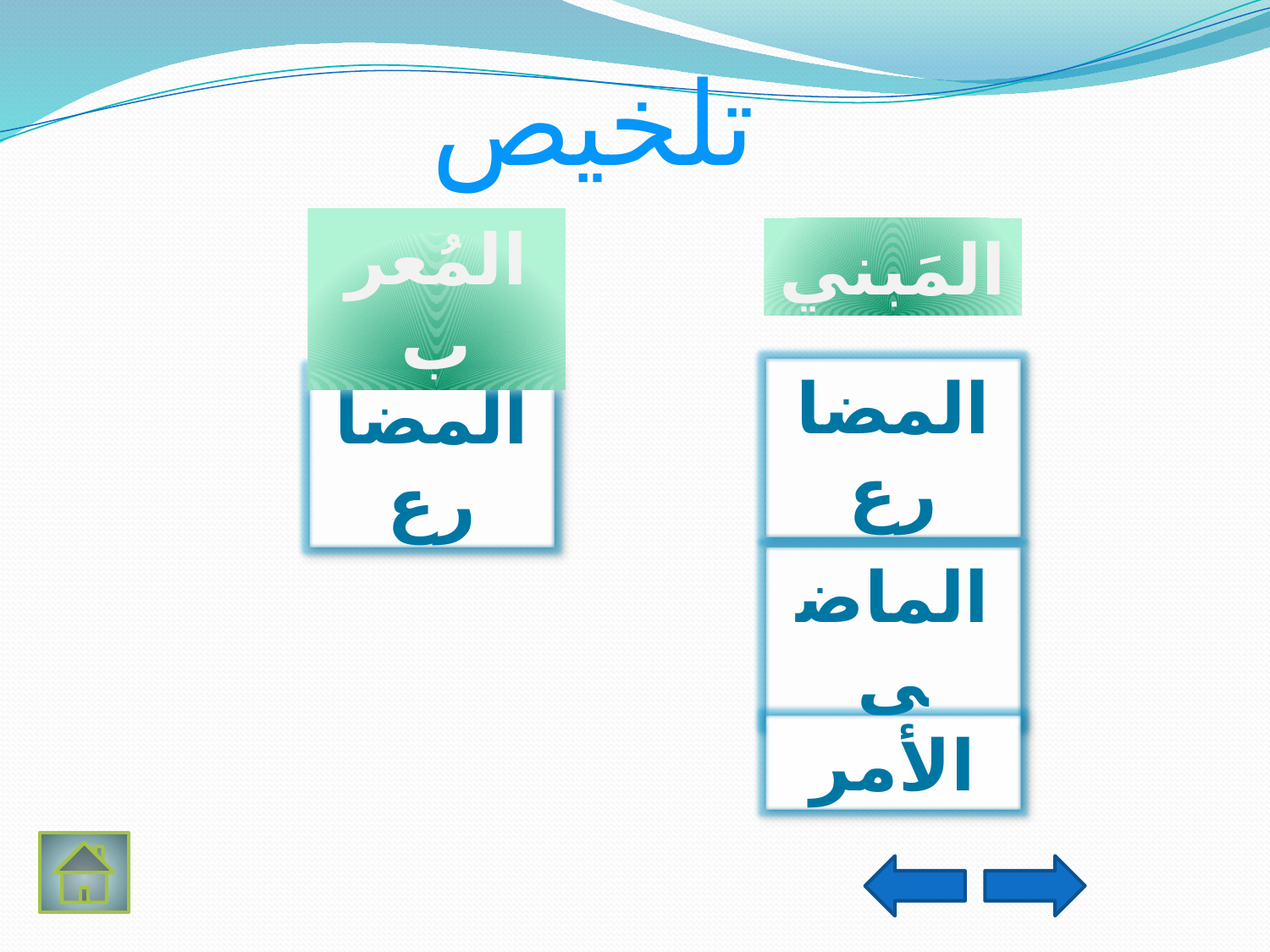

# تلخيص
المُعرب
المَبني
المضارع
المضارع
الماضي
الأمر